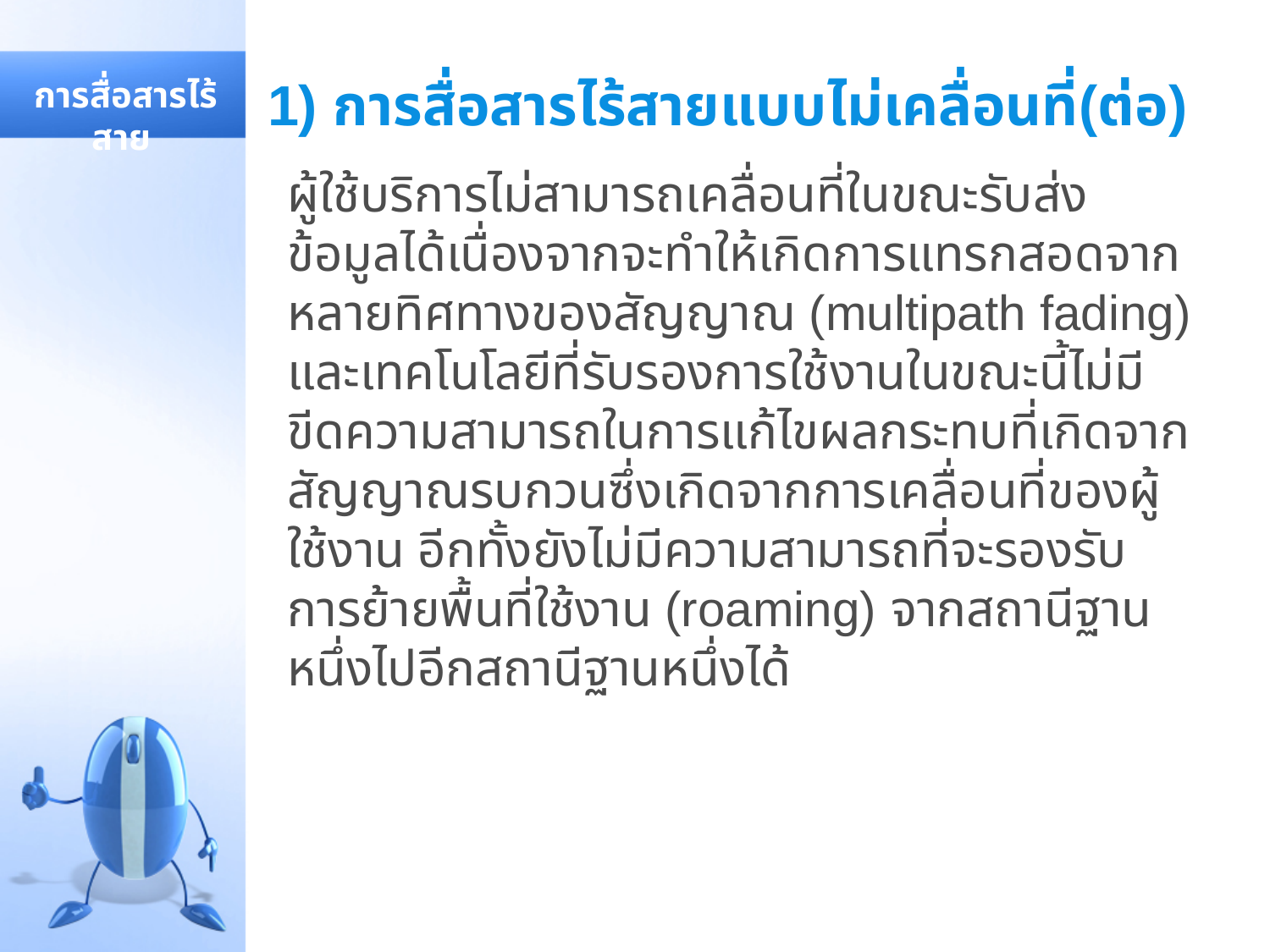

# 1) การสื่อสารไร้สายแบบไม่เคลื่อนที่(ต่อ)
 การสื่อสารไร้สาย
ผู้ใช้บริการไม่สามารถเคลื่อนที่ในขณะรับส่งข้อมูลได้เนื่องจากจะทำให้เกิดการแทรกสอดจากหลายทิศทางของสัญญาณ (multipath fading) และเทคโนโลยีที่รับรองการใช้งานในขณะนี้ไม่มีขีดความสามารถในการแก้ไขผลกระทบที่เกิดจากสัญญาณรบกวนซึ่งเกิดจากการเคลื่อนที่ของผู้ใช้งาน อีกทั้งยังไม่มีความสามารถที่จะรองรับการย้ายพื้นที่ใช้งาน (roaming) จากสถานีฐานหนึ่งไปอีกสถานีฐานหนึ่งได้